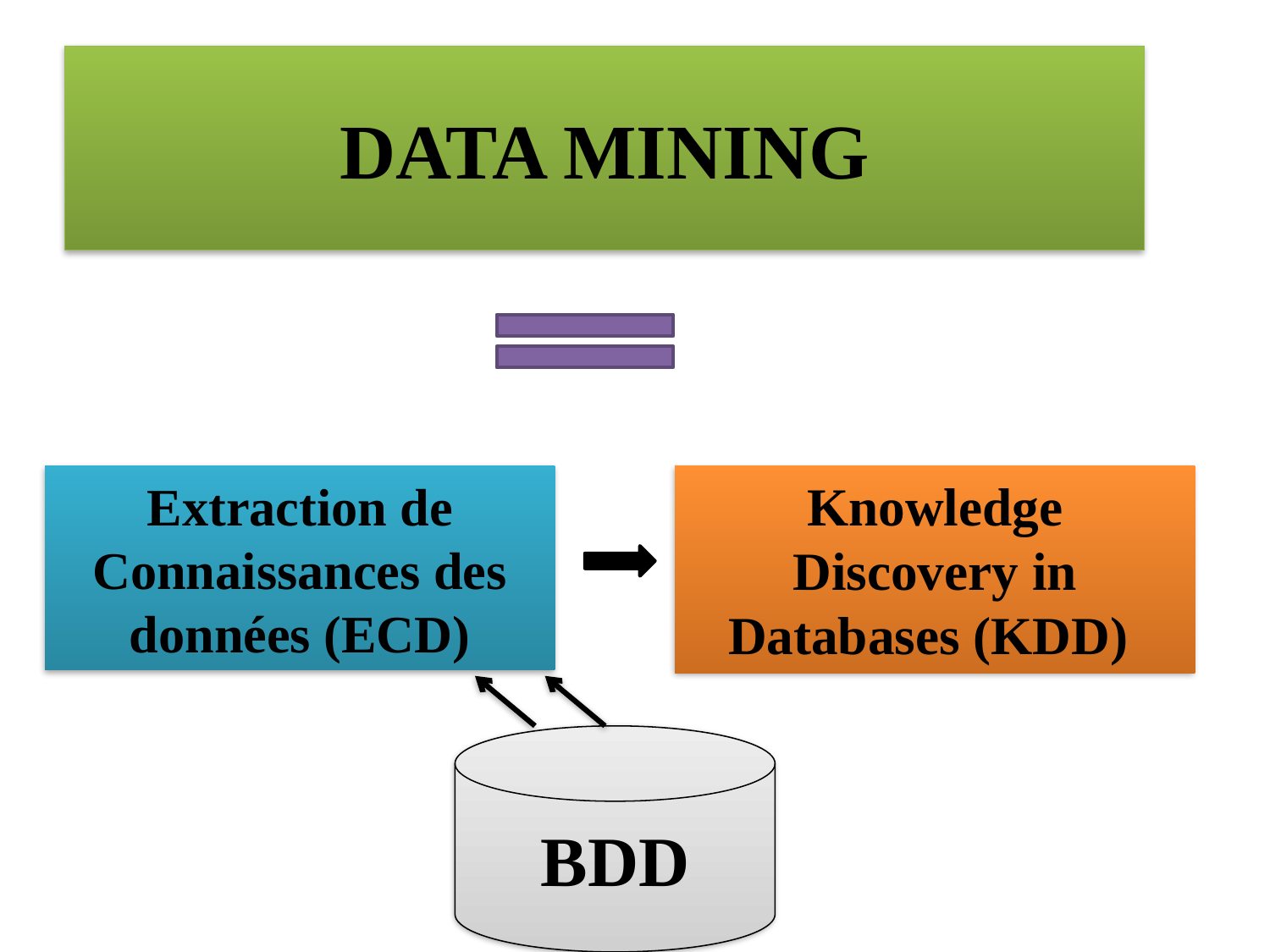

# DATA MINING

Extraction de Connaissances des données (ECD)
Knowledge Discovery in Databases (KDD)

BDD